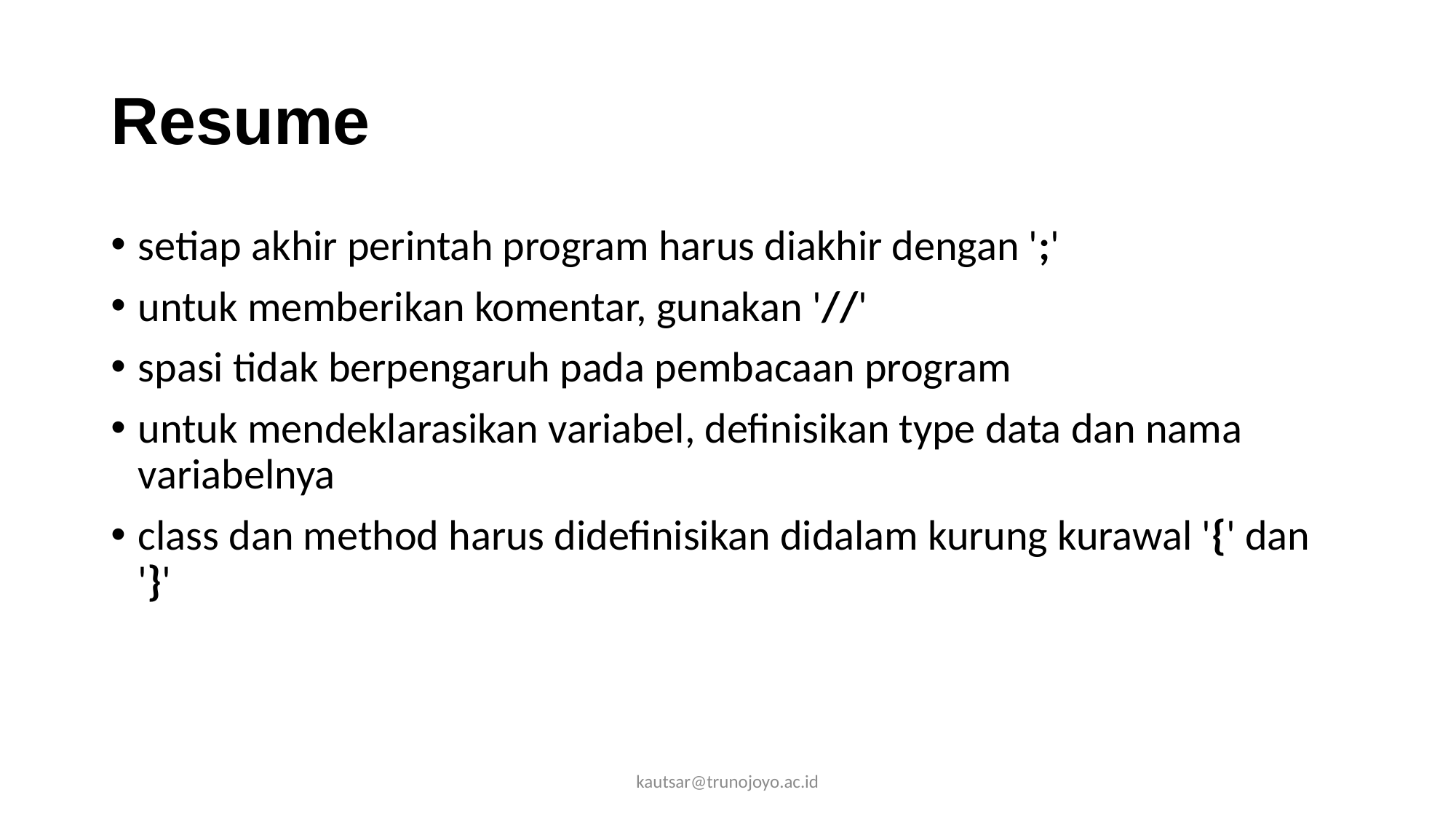

# Resume
setiap akhir perintah program harus diakhir dengan ';'
untuk memberikan komentar, gunakan '//'
spasi tidak berpengaruh pada pembacaan program
untuk mendeklarasikan variabel, definisikan type data dan nama variabelnya
class dan method harus didefinisikan didalam kurung kurawal '{' dan '}'

kautsar@trunojoyo.ac.id
12